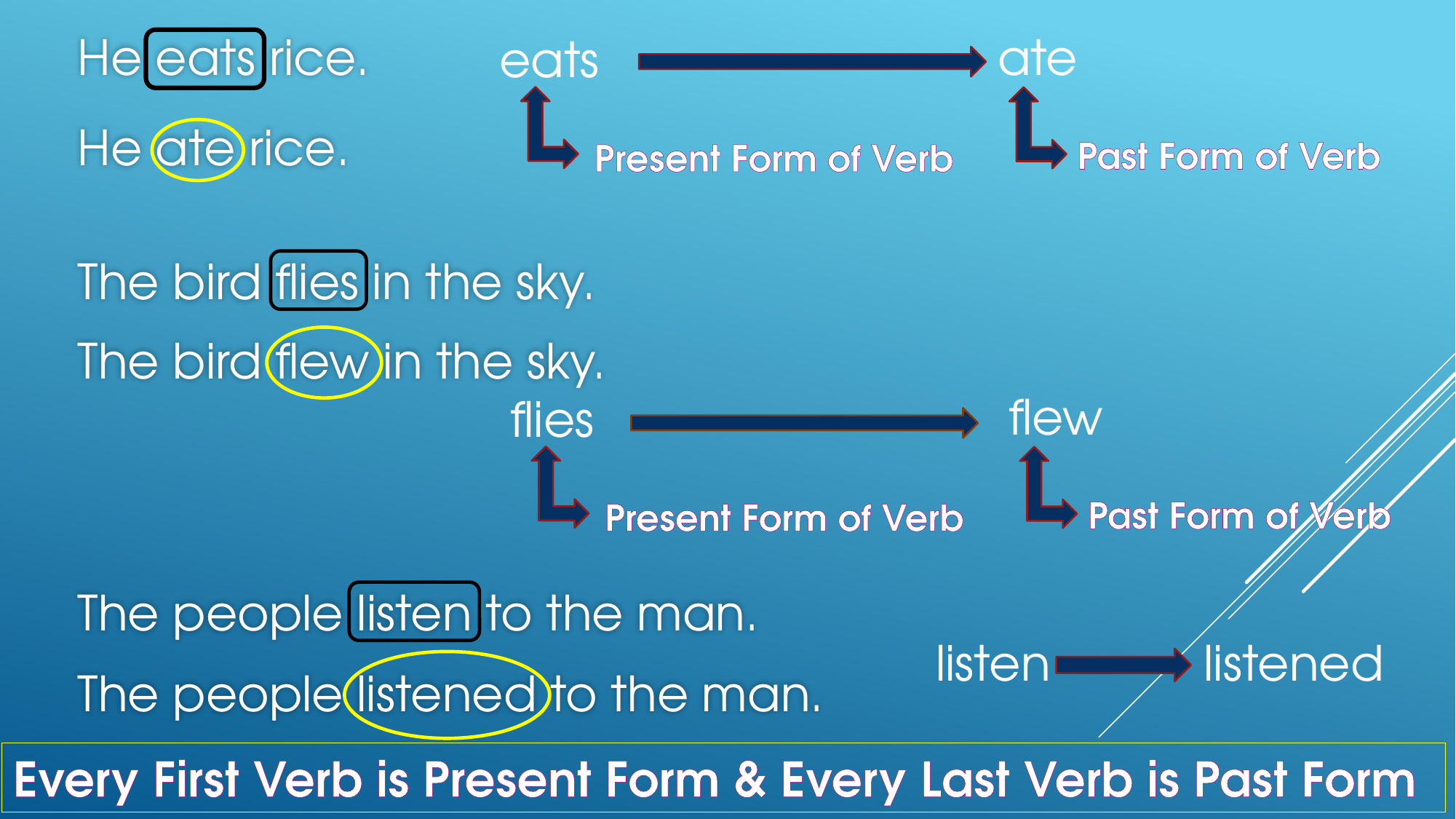

He eats rice.
ate
eats

He ate rice.

Past Form of Verb
Present Form of Verb
The bird flies in the sky.

The bird flew in the sky.

flew
flies

Past Form of Verb
Present Form of Verb
The people listen to the man.

listen
listened

The people listened to the man.
Every First Verb is Present Form & Every Last Verb is Past Form